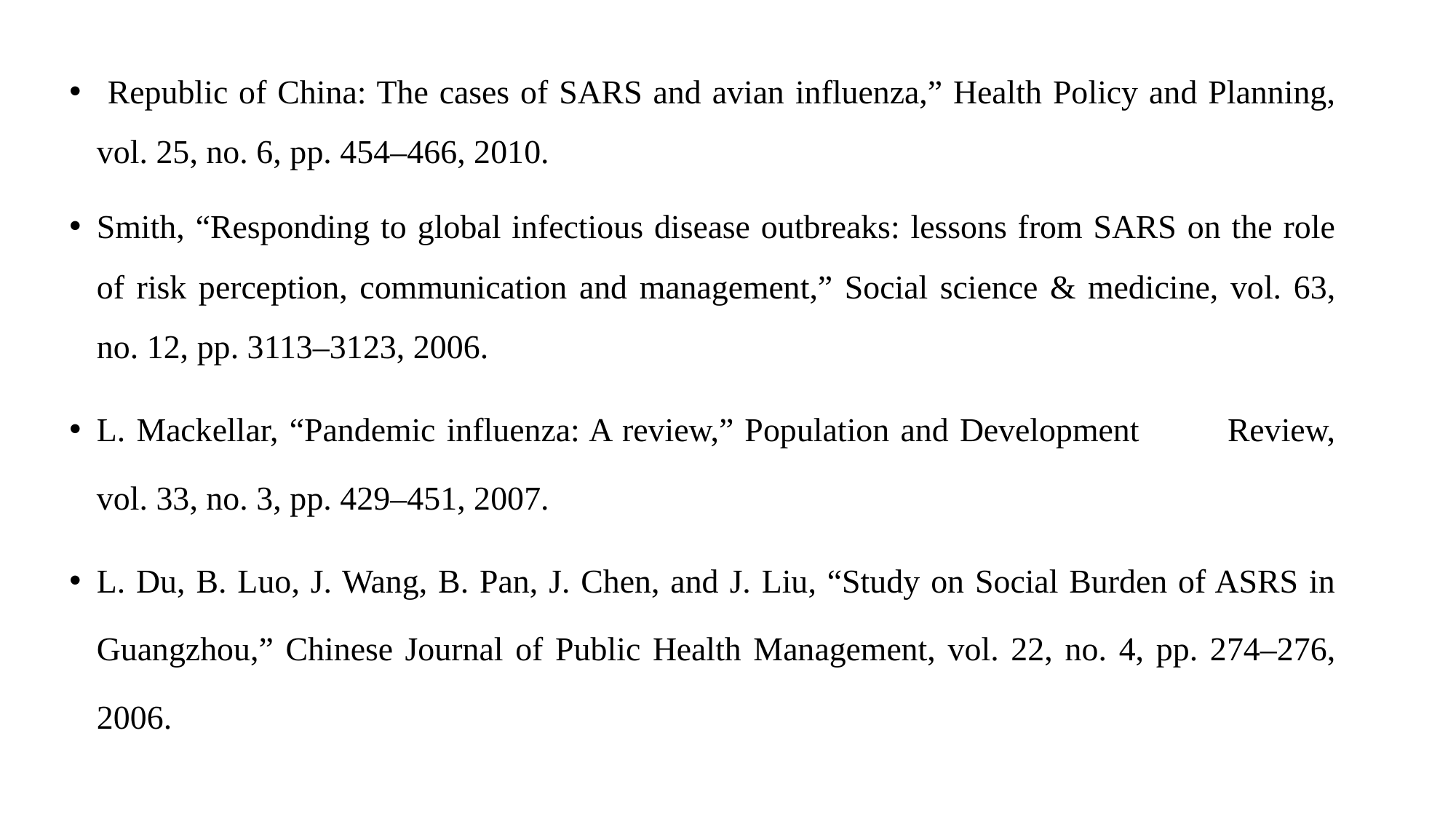

Republic of China: The cases of SARS and avian influenza,” Health Policy and Planning, vol. 25, no. 6, pp. 454–466, 2010.
Smith, “Responding to global infectious disease outbreaks: lessons from SARS on the role of risk perception, communication and management,” Social science & medicine, vol. 63, no. 12, pp. 3113–3123, 2006.
L. Mackellar, “Pandemic influenza: A review,” Population and Development        Review, vol. 33, no. 3, pp. 429–451, 2007.
L. Du, B. Luo, J. Wang, B. Pan, J. Chen, and J. Liu, “Study on Social Burden of ASRS in Guangzhou,” Chinese Journal of Public Health Management, vol. 22, no. 4, pp. 274–276, 2006.